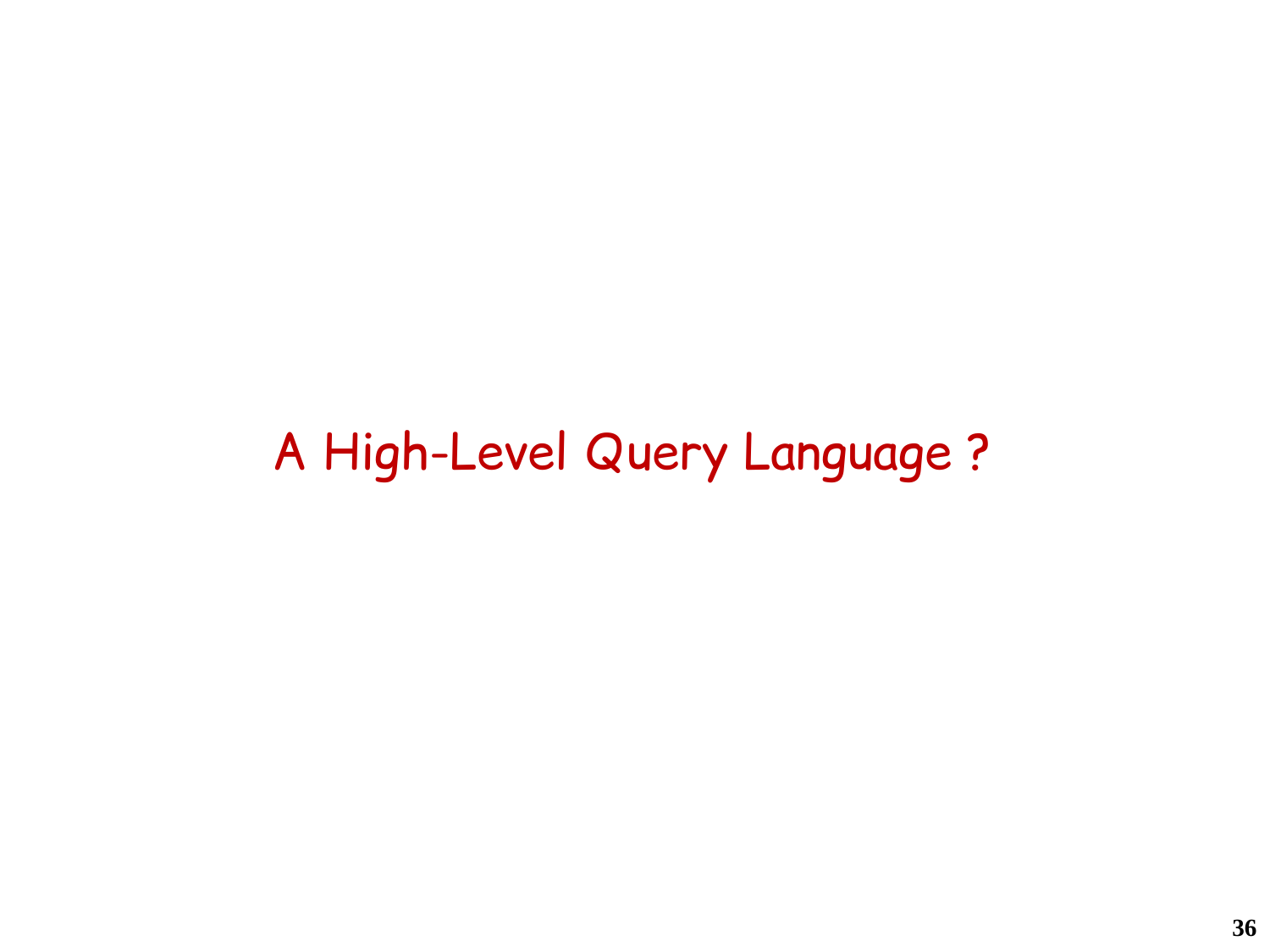

# A High-Level Query Language ?
36